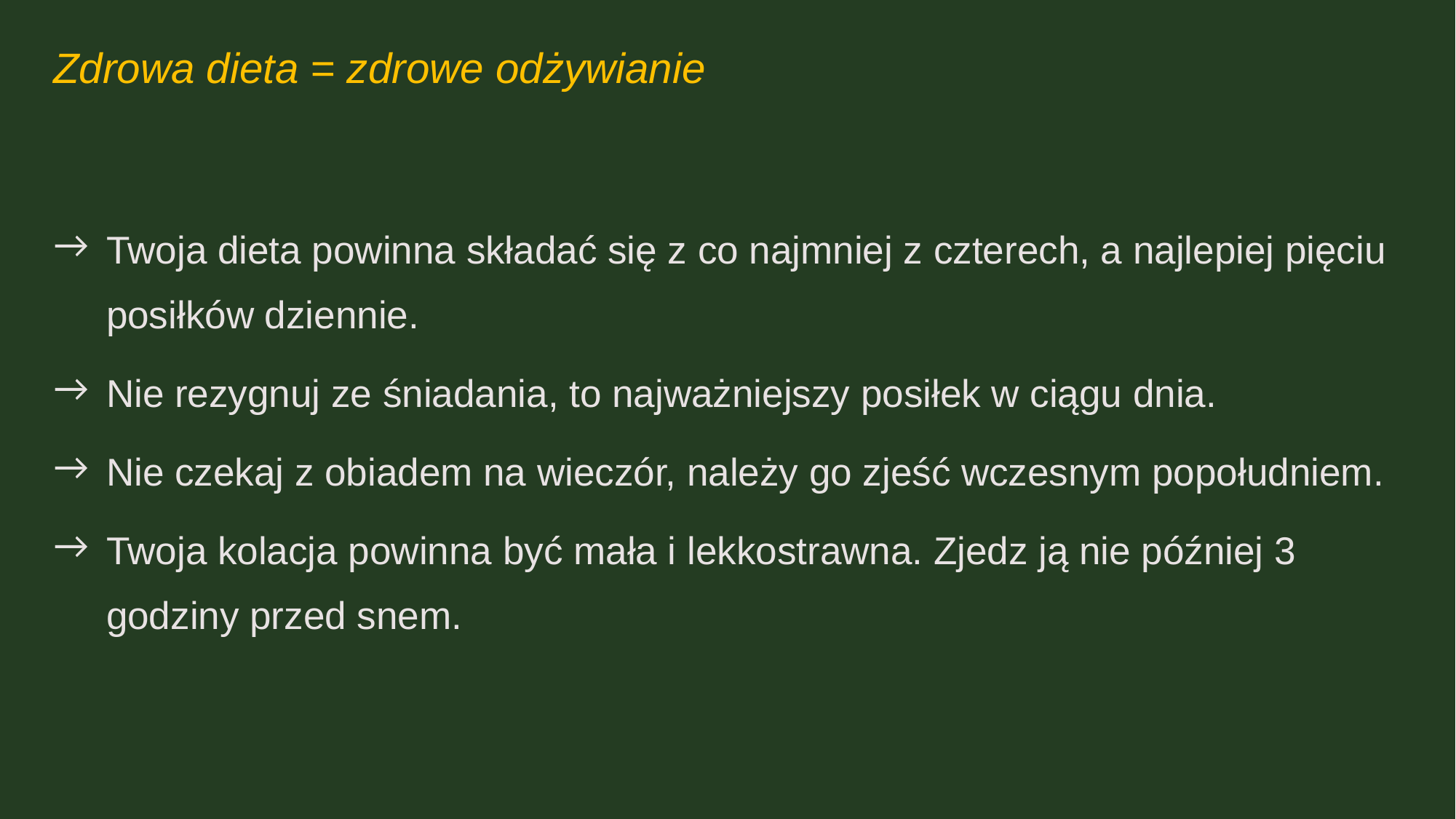

# Zdrowa dieta = zdrowe odżywianie
Twoja dieta powinna składać się z co najmniej z czterech, a najlepiej pięciu posiłków dziennie.
Nie rezygnuj ze śniadania, to najważniejszy posiłek w ciągu dnia.
Nie czekaj z obiadem na wieczór, należy go zjeść wczesnym popołudniem.
Twoja kolacja powinna być mała i lekkostrawna. Zjedz ją nie później 3 godziny przed snem.